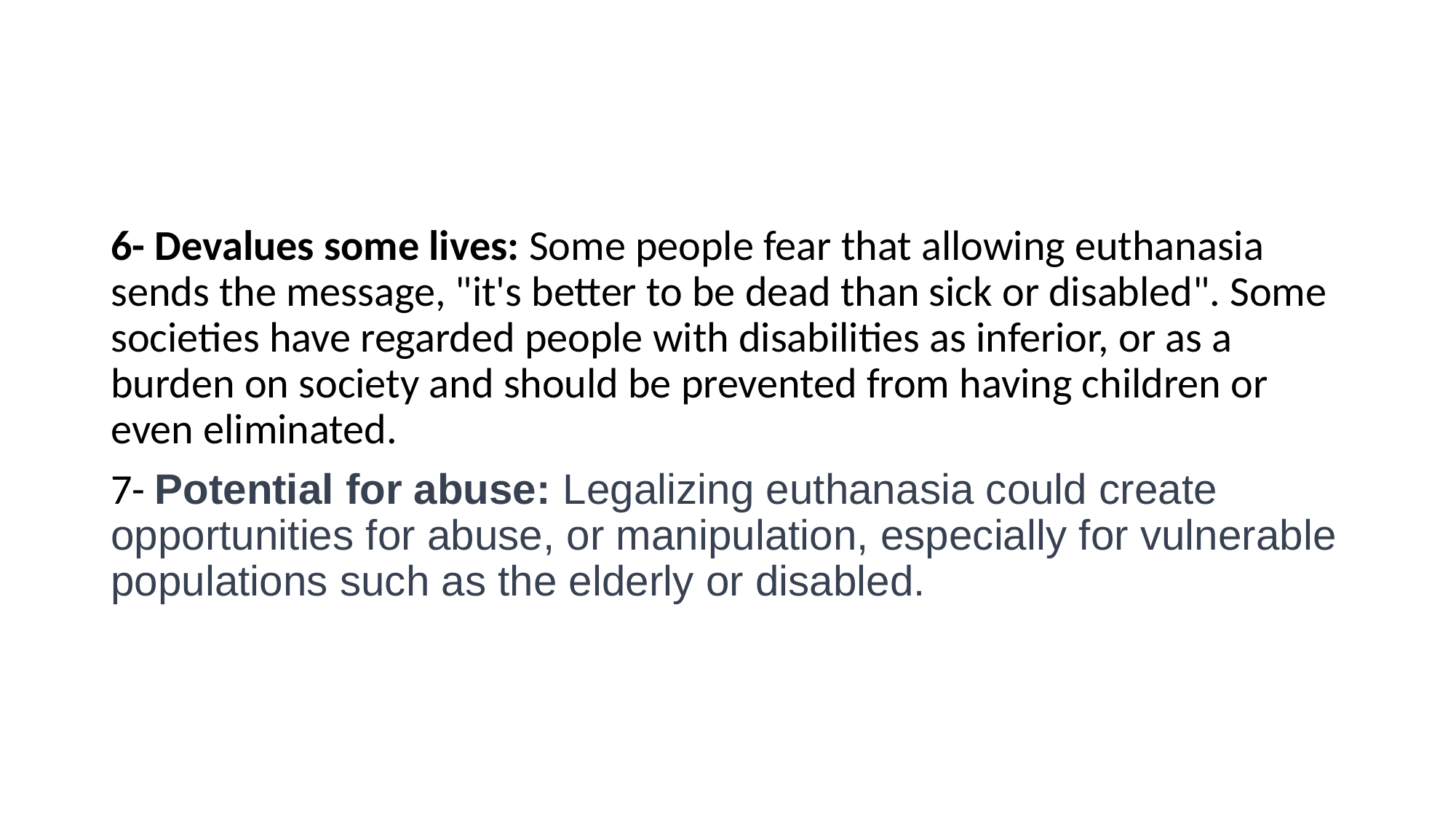

#
6- Devalues some lives: Some people fear that allowing euthanasia sends the message, "it's better to be dead than sick or disabled". Some societies have regarded people with disabilities as inferior, or as a burden on society and should be prevented from having children or even eliminated.
7- Potential for abuse: Legalizing euthanasia could create opportunities for abuse, or manipulation, especially for vulnerable populations such as the elderly or disabled.